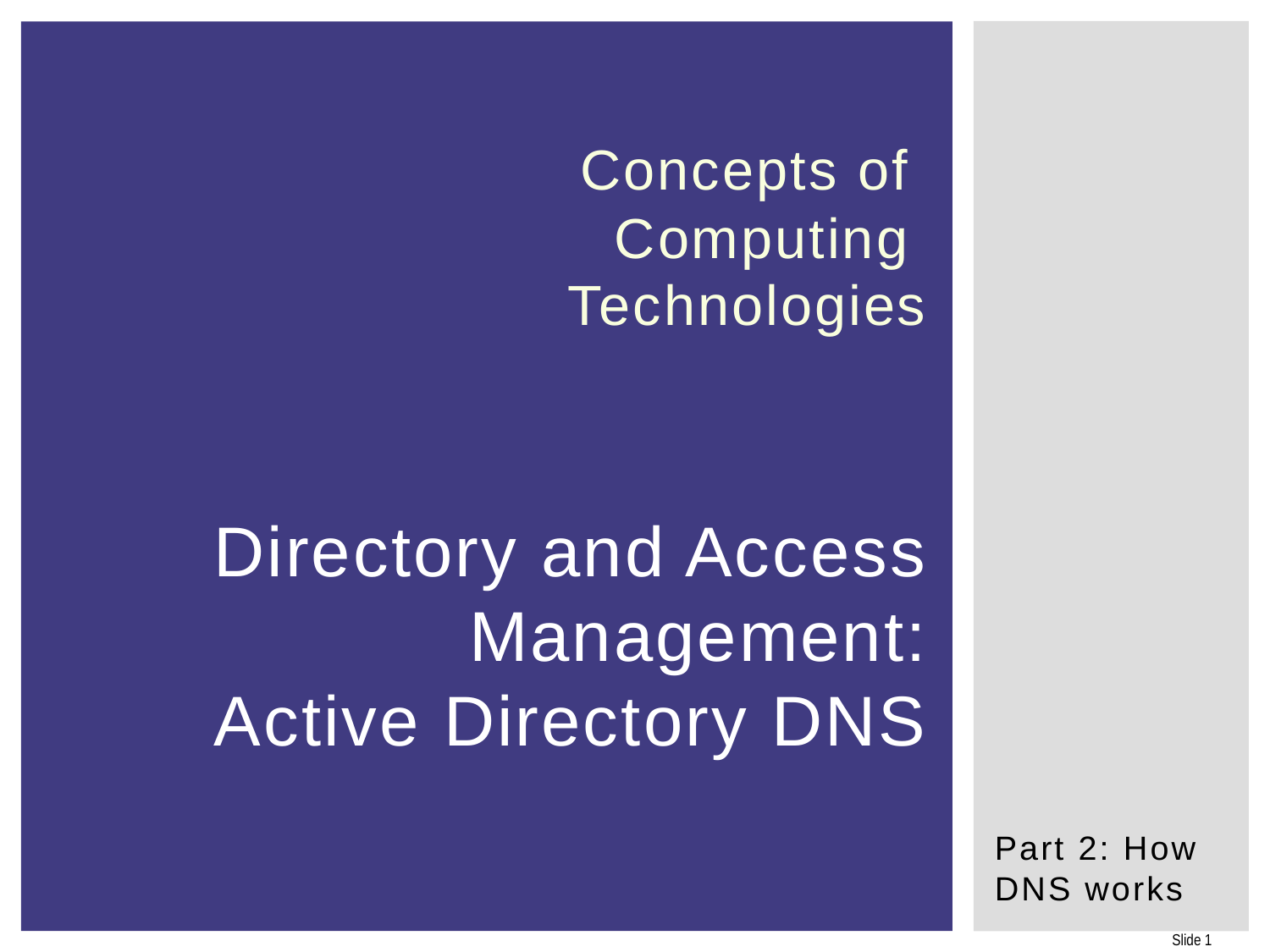

# Concepts of Computing Technologies Directory and Access Management: Active Directory DNS

Part 2: How DNS works